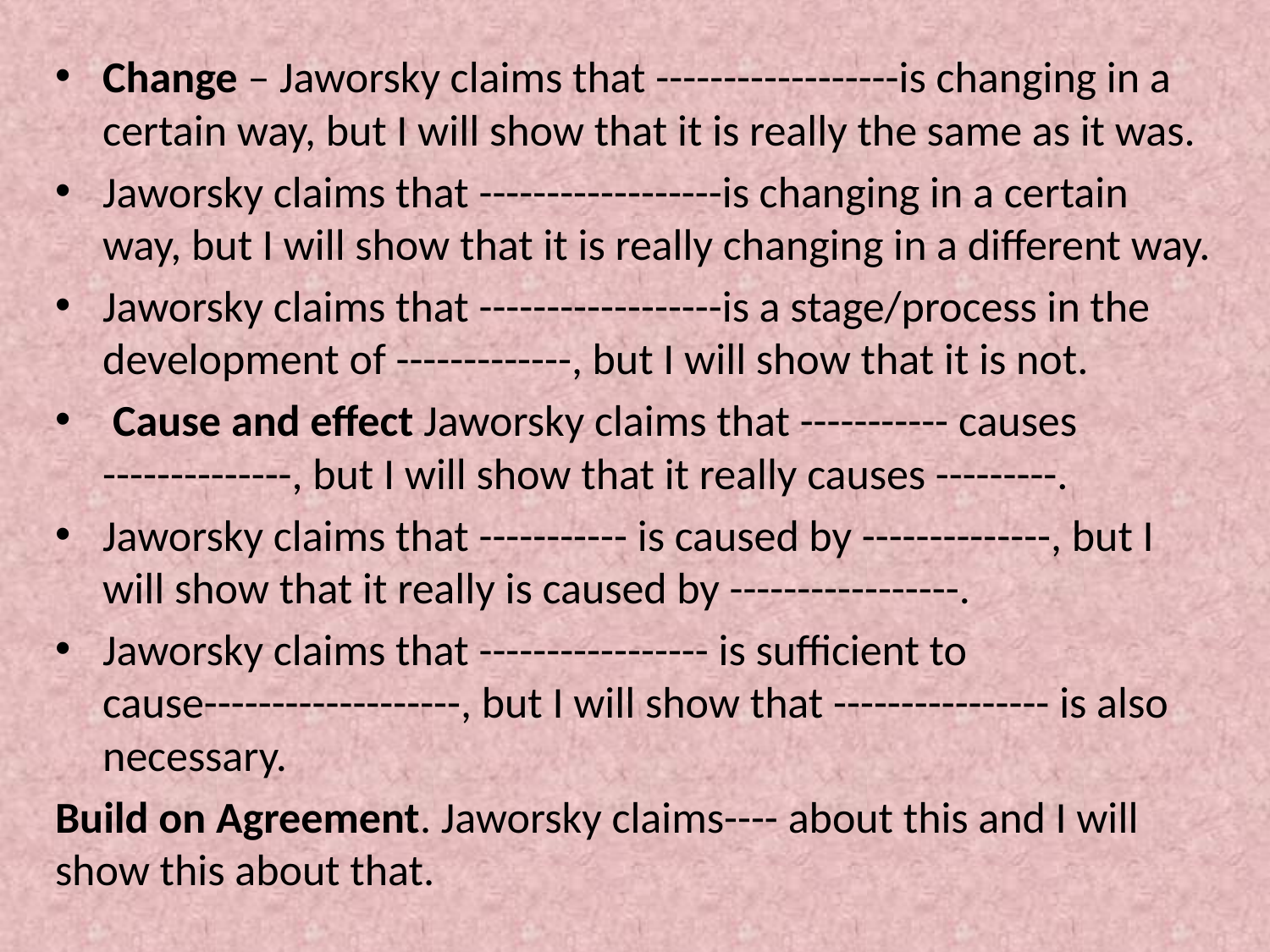

Change – Jaworsky claims that ------------------is changing in a certain way, but I will show that it is really the same as it was.
Jaworsky claims that ------------------is changing in a certain way, but I will show that it is really changing in a different way.
Jaworsky claims that ------------------is a stage/process in the development of -------------, but I will show that it is not.
 Cause and effect Jaworsky claims that ----------- causes --------------, but I will show that it really causes ---------.
Jaworsky claims that ----------- is caused by --------------, but I will show that it really is caused by -----------------.
Jaworsky claims that ----------------- is sufficient to cause-------------------, but I will show that ---------------- is also necessary.
Build on Agreement. Jaworsky claims---- about this and I will show this about that.